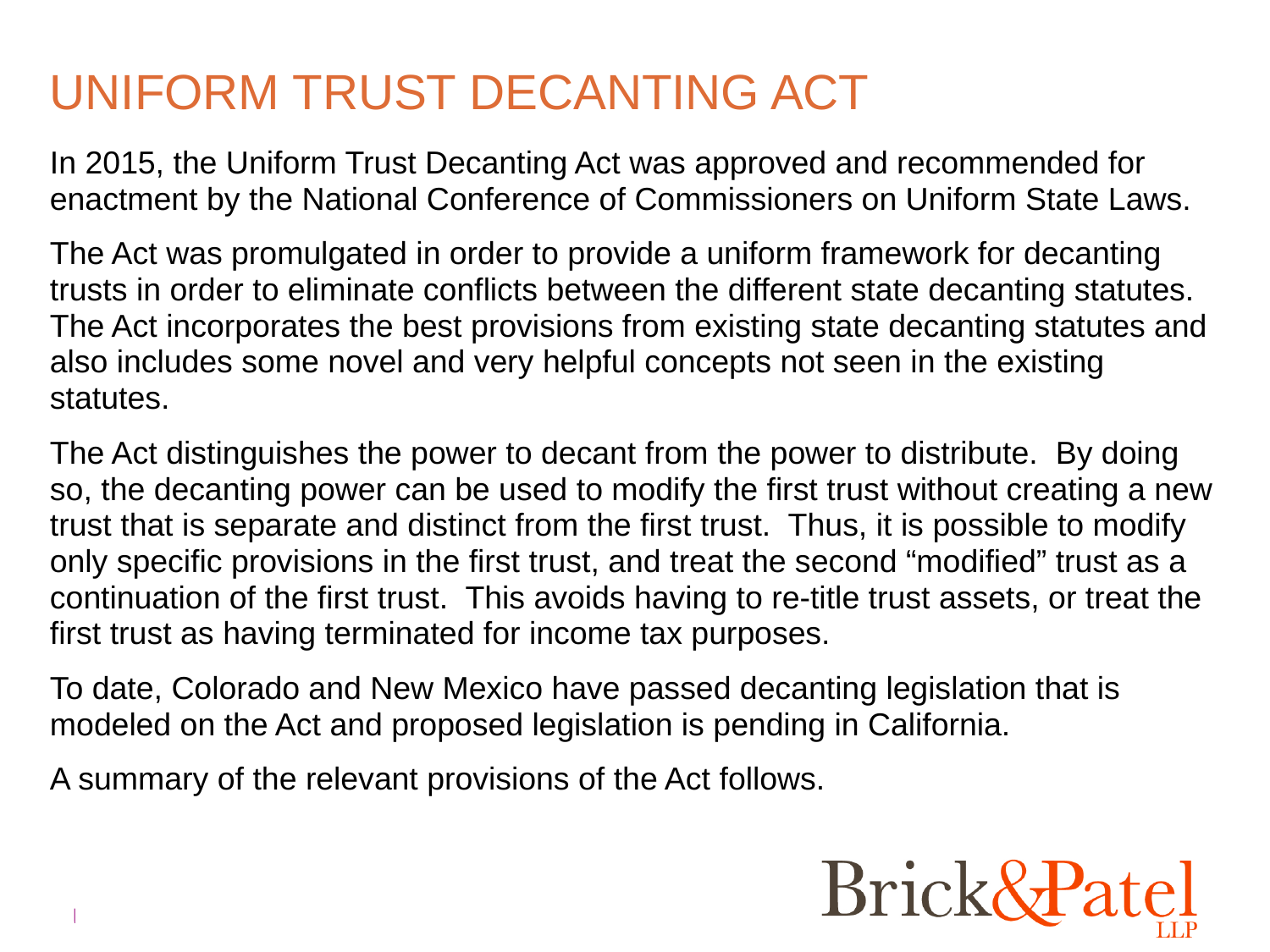

# UNIFORM TRUST DECANTING ACT
In 2015, the Uniform Trust Decanting Act was approved and recommended for enactment by the National Conference of Commissioners on Uniform State Laws.
The Act was promulgated in order to provide a uniform framework for decanting trusts in order to eliminate conflicts between the different state decanting statutes.  The Act incorporates the best provisions from existing state decanting statutes and also includes some novel and very helpful concepts not seen in the existing statutes.
The Act distinguishes the power to decant from the power to distribute.  By doing so, the decanting power can be used to modify the first trust without creating a new trust that is separate and distinct from the first trust.  Thus, it is possible to modify only specific provisions in the first trust, and treat the second “modified” trust as a continuation of the first trust.  This avoids having to re-title trust assets, or treat the first trust as having terminated for income tax purposes.
To date, Colorado and New Mexico have passed decanting legislation that is modeled on the Act and proposed legislation is pending in California.
A summary of the relevant provisions of the Act follows.